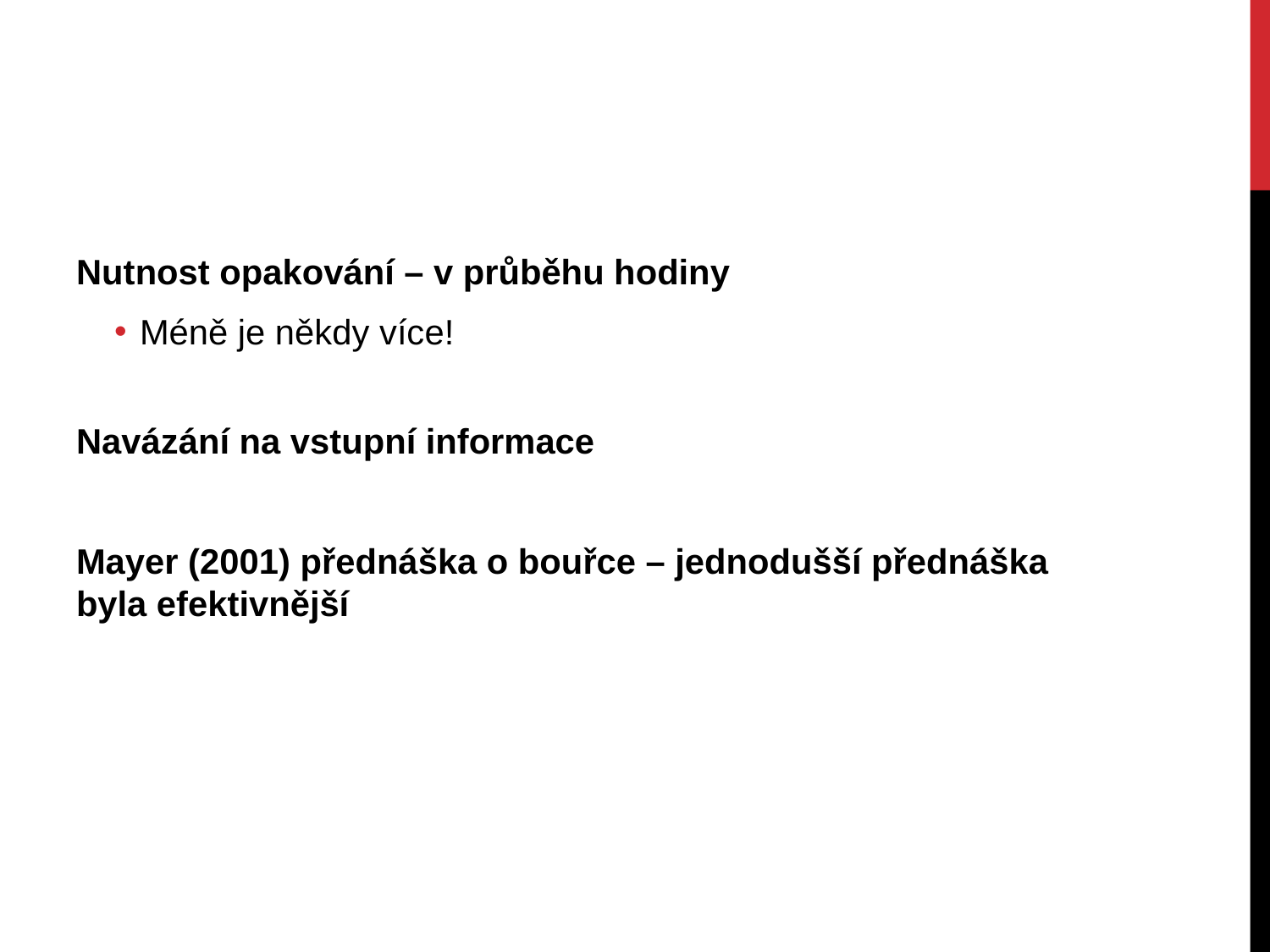

#
Nutnost opakování – v průběhu hodiny
Méně je někdy více!

Navázání na vstupní informace

Mayer (2001) přednáška o bouřce – jednodušší přednáška byla efektivnější